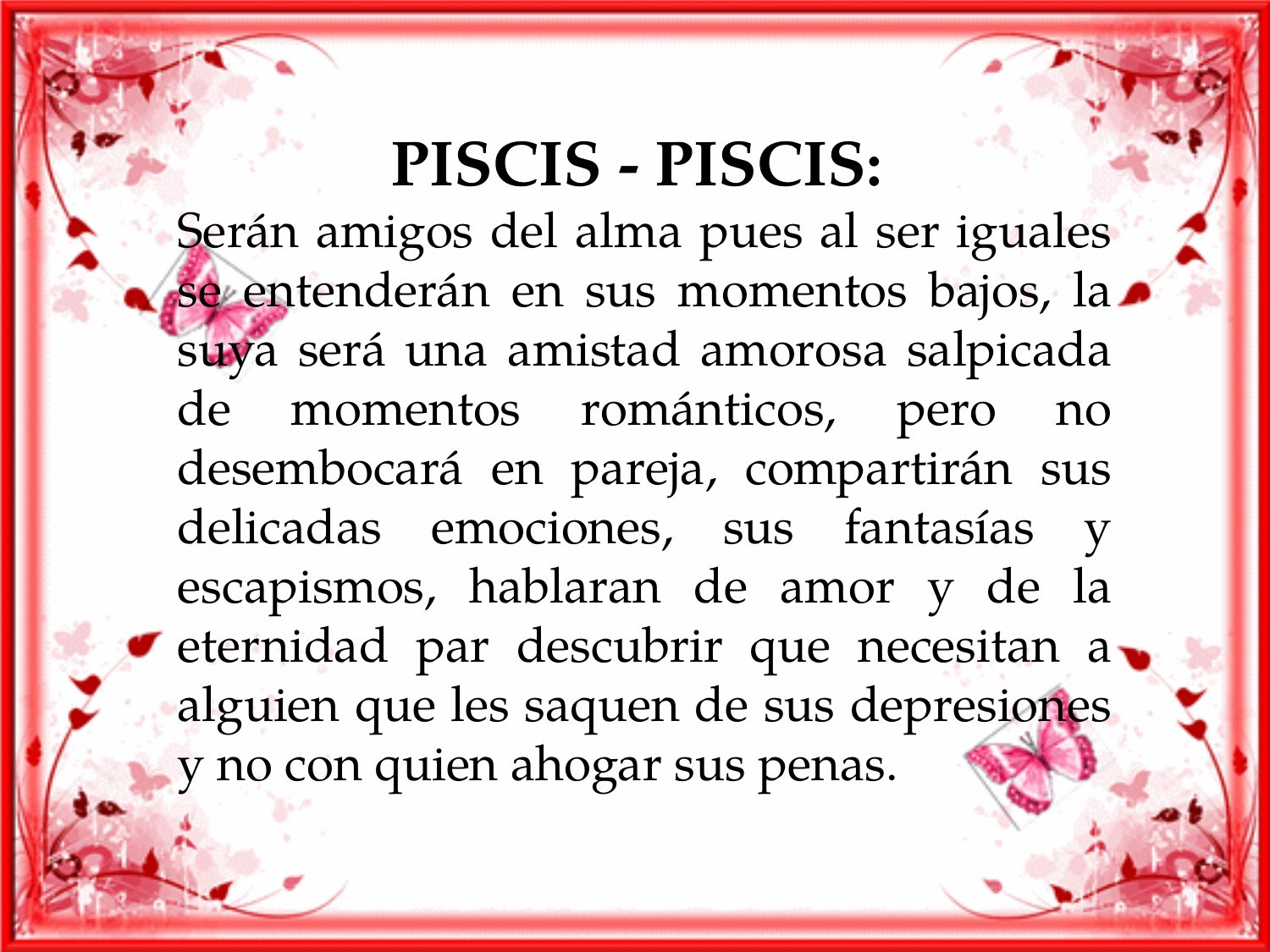

PISCIS - PISCIS:
Serán amigos del alma pues al ser iguales se entenderán en sus momentos bajos, la suya será una amistad amorosa salpicada de momentos románticos, pero no desembocará en pareja, compartirán sus delicadas emociones, sus fantasías y escapismos, hablaran de amor y de la eternidad par descubrir que necesitan a alguien que les saquen de sus depresiones y no con quien ahogar sus penas.